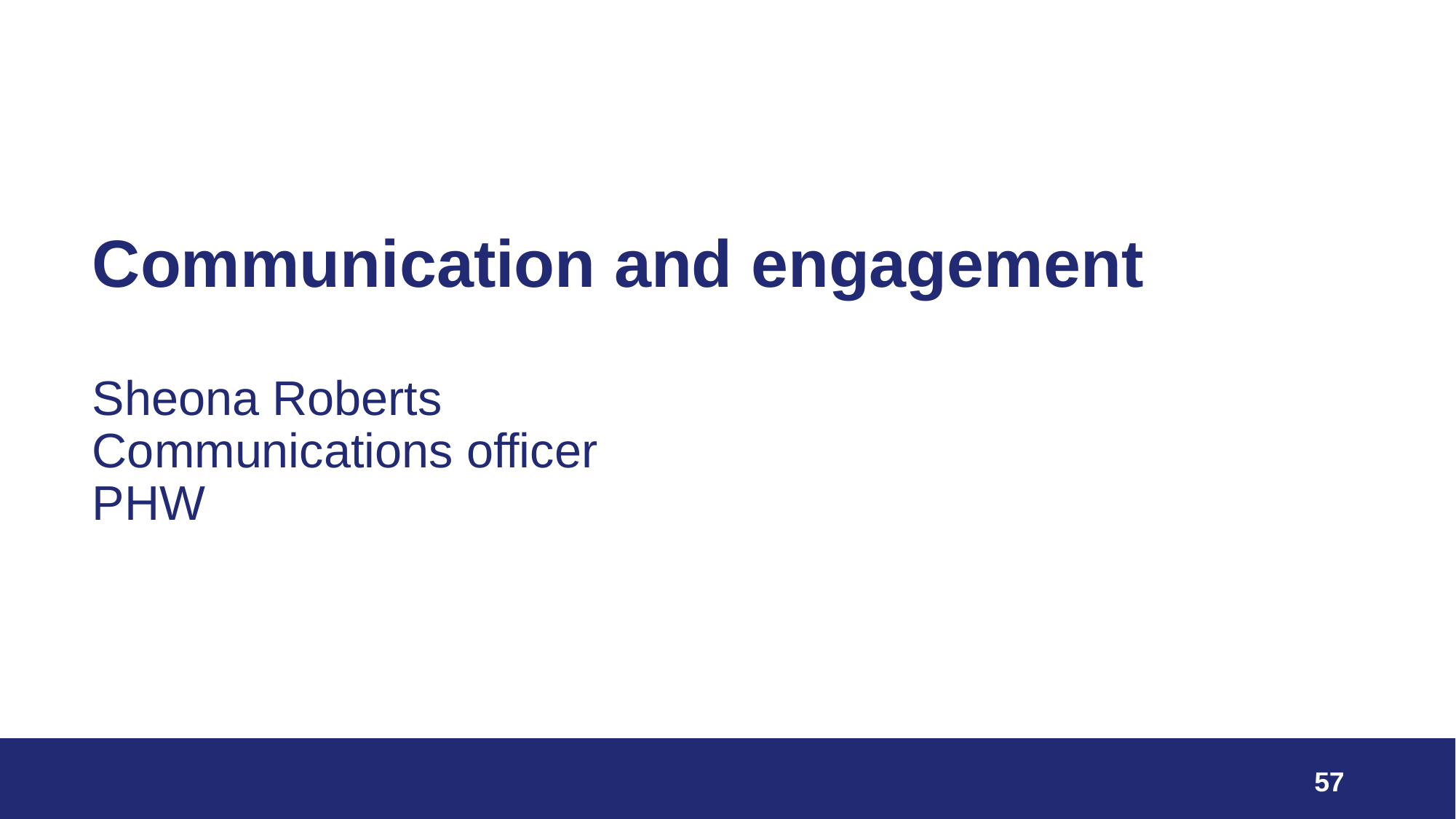

# Communication and engagement Sheona Roberts Communications officer PHW
57